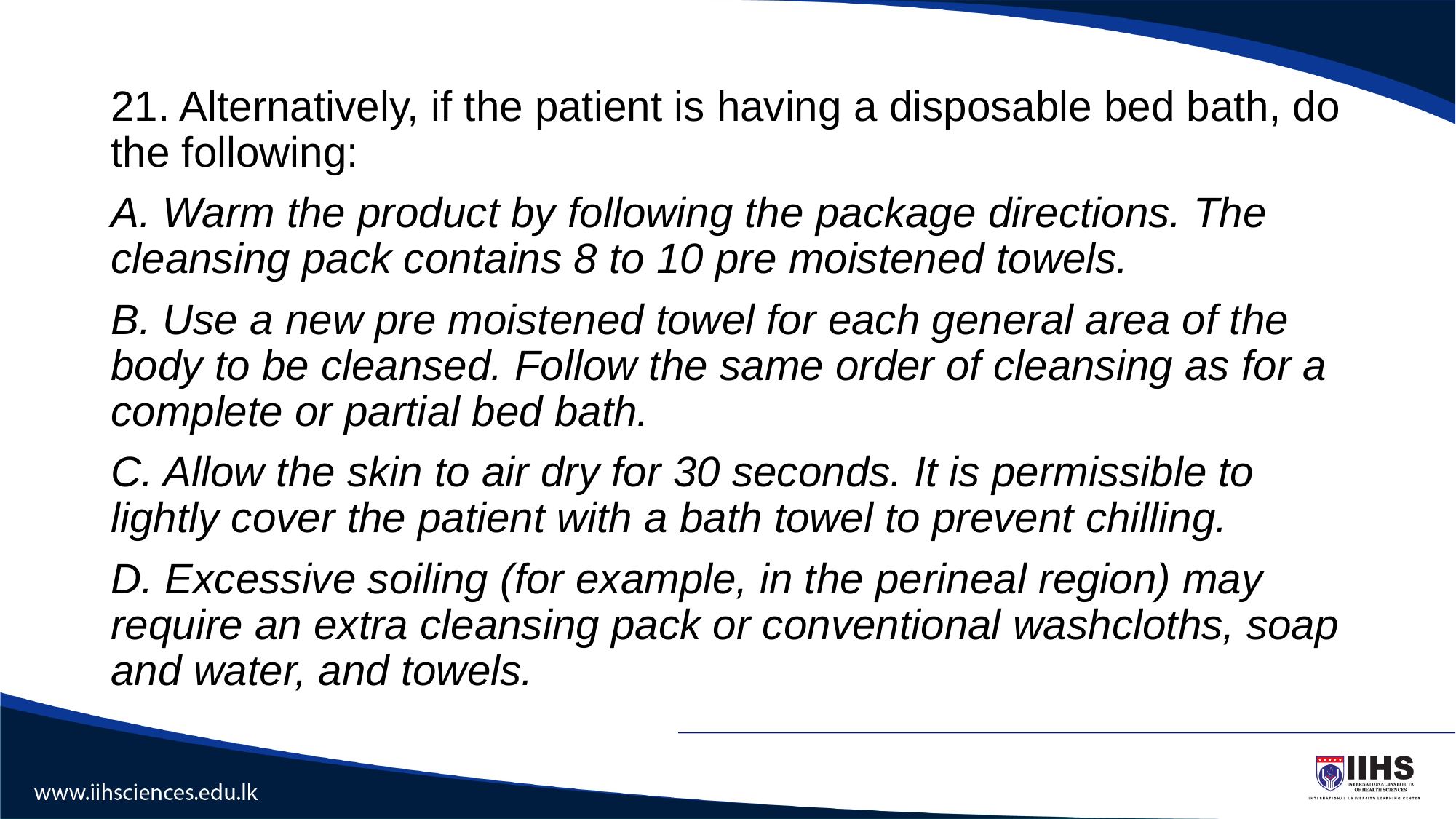

#
21. Alternatively, if the patient is having a disposable bed bath, do the following:
A. Warm the product by following the package directions. The cleansing pack contains 8 to 10 pre moistened towels.
B. Use a new pre moistened towel for each general area of the body to be cleansed. Follow the same order of cleansing as for a complete or partial bed bath.
C. Allow the skin to air dry for 30 seconds. It is permissible to lightly cover the patient with a bath towel to prevent chilling.
D. Excessive soiling (for example, in the perineal region) may require an extra cleansing pack or conventional washcloths, soap and water, and towels.